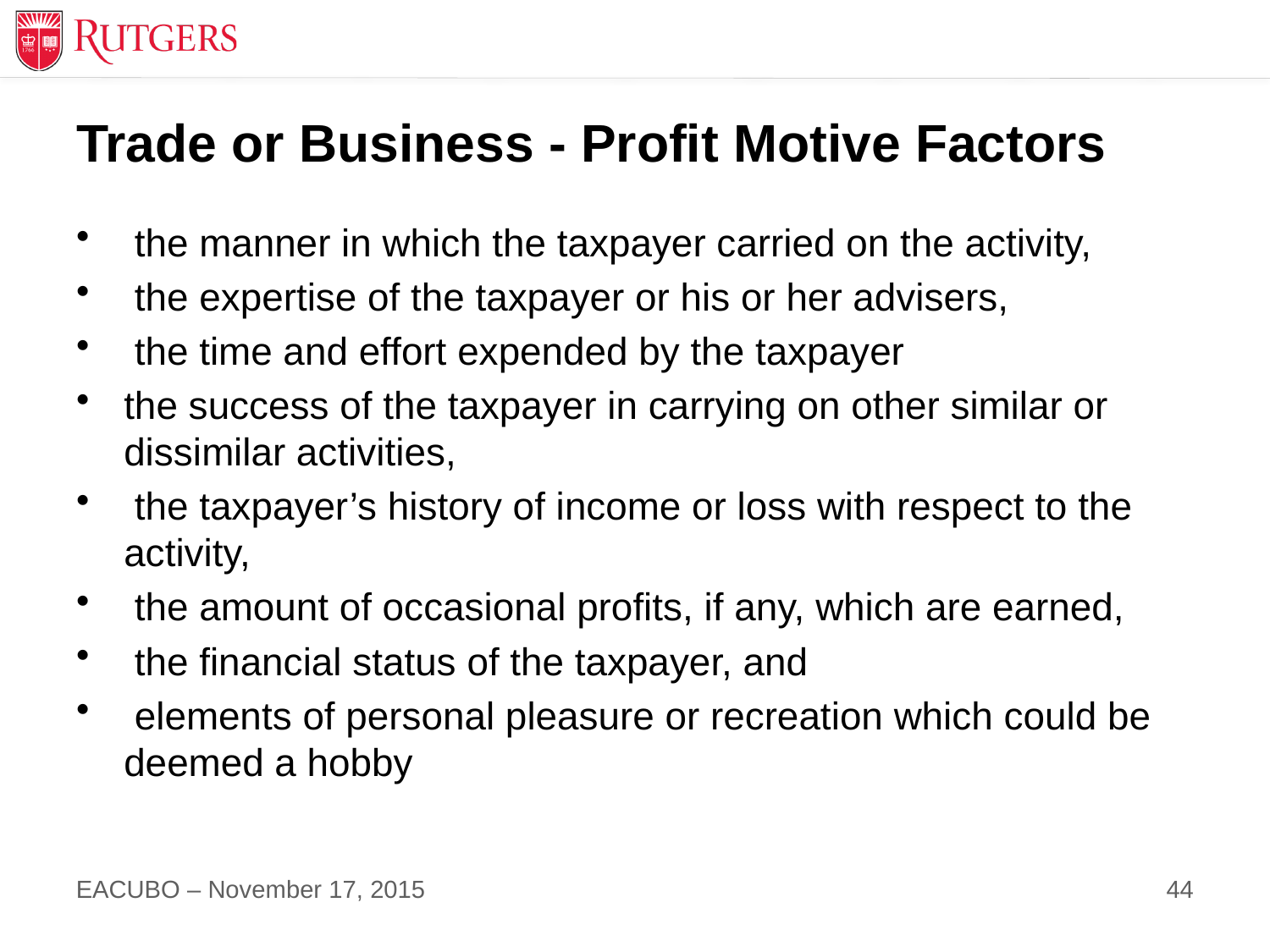

# Trade or Business - Profit Motive Factors
 the manner in which the taxpayer carried on the activity,
 the expertise of the taxpayer or his or her advisers,
 the time and effort expended by the taxpayer
the success of the taxpayer in carrying on other similar or dissimilar activities,
 the taxpayer’s history of income or loss with respect to the activity,
 the amount of occasional profits, if any, which are earned,
 the financial status of the taxpayer, and
 elements of personal pleasure or recreation which could be deemed a hobby
44